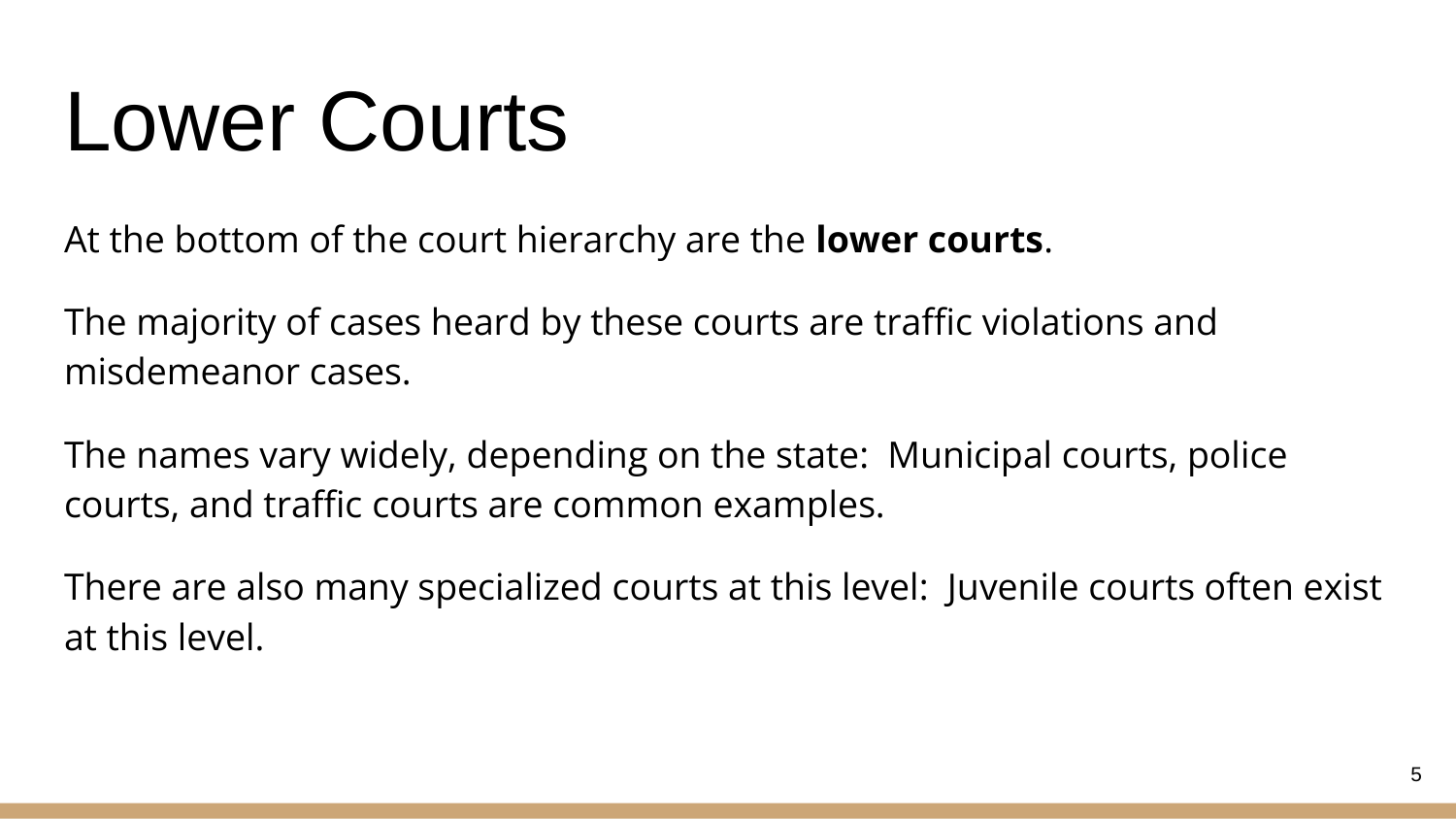

# Lower Courts
At the bottom of the court hierarchy are the lower courts.
The majority of cases heard by these courts are traffic violations and misdemeanor cases.
The names vary widely, depending on the state:  Municipal courts, police courts, and traffic courts are common examples.
There are also many specialized courts at this level:  Juvenile courts often exist at this level.
5